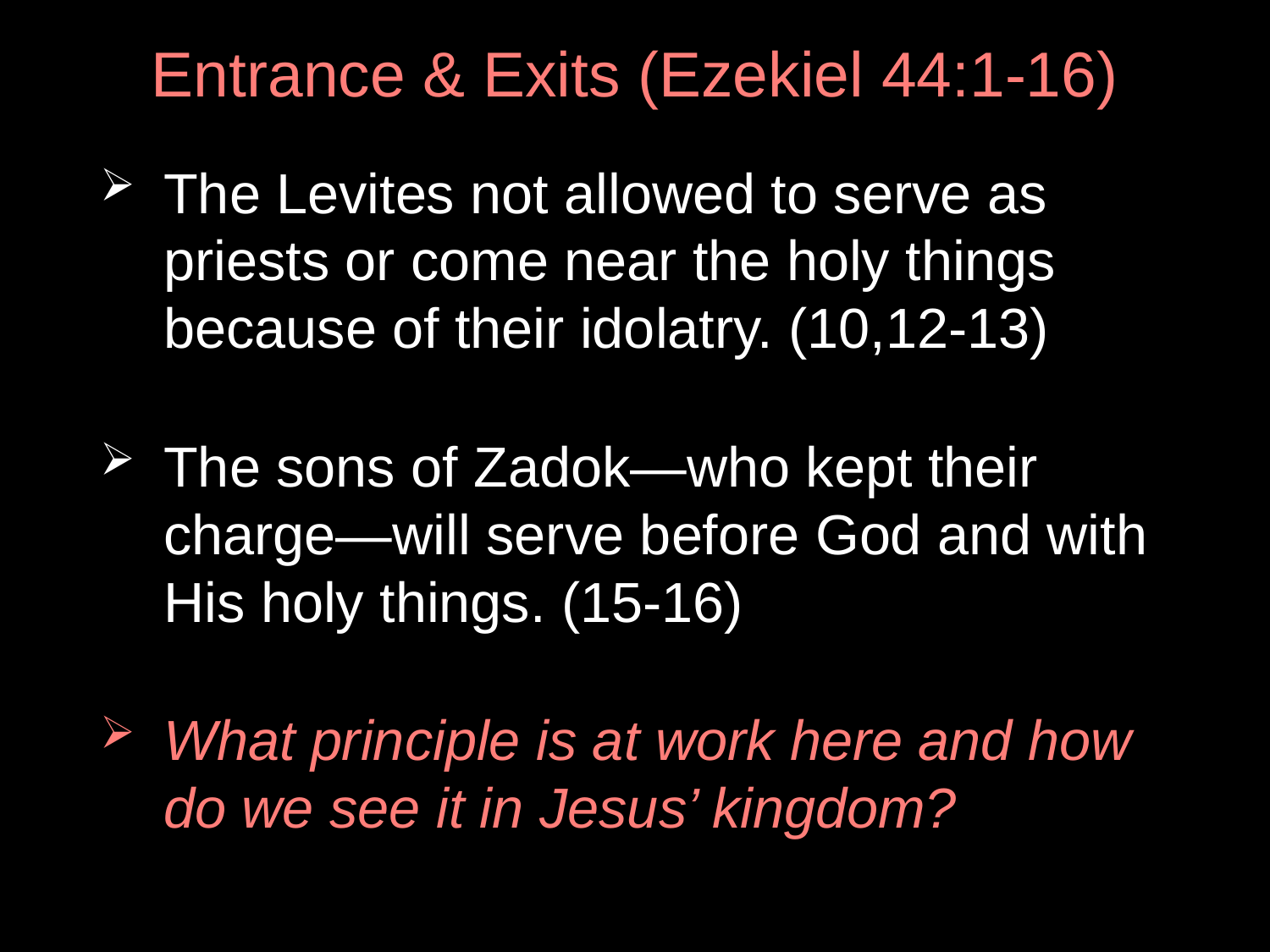

# Entrance & Exits (Ezekiel 44:1-16)
The Levites not allowed to serve as priests or come near the holy things because of their idolatry. (10,12-13)
The sons of Zadok—who kept their charge—will serve before God and with His holy things. (15-16)
What principle is at work here and how do we see it in Jesus’ kingdom?